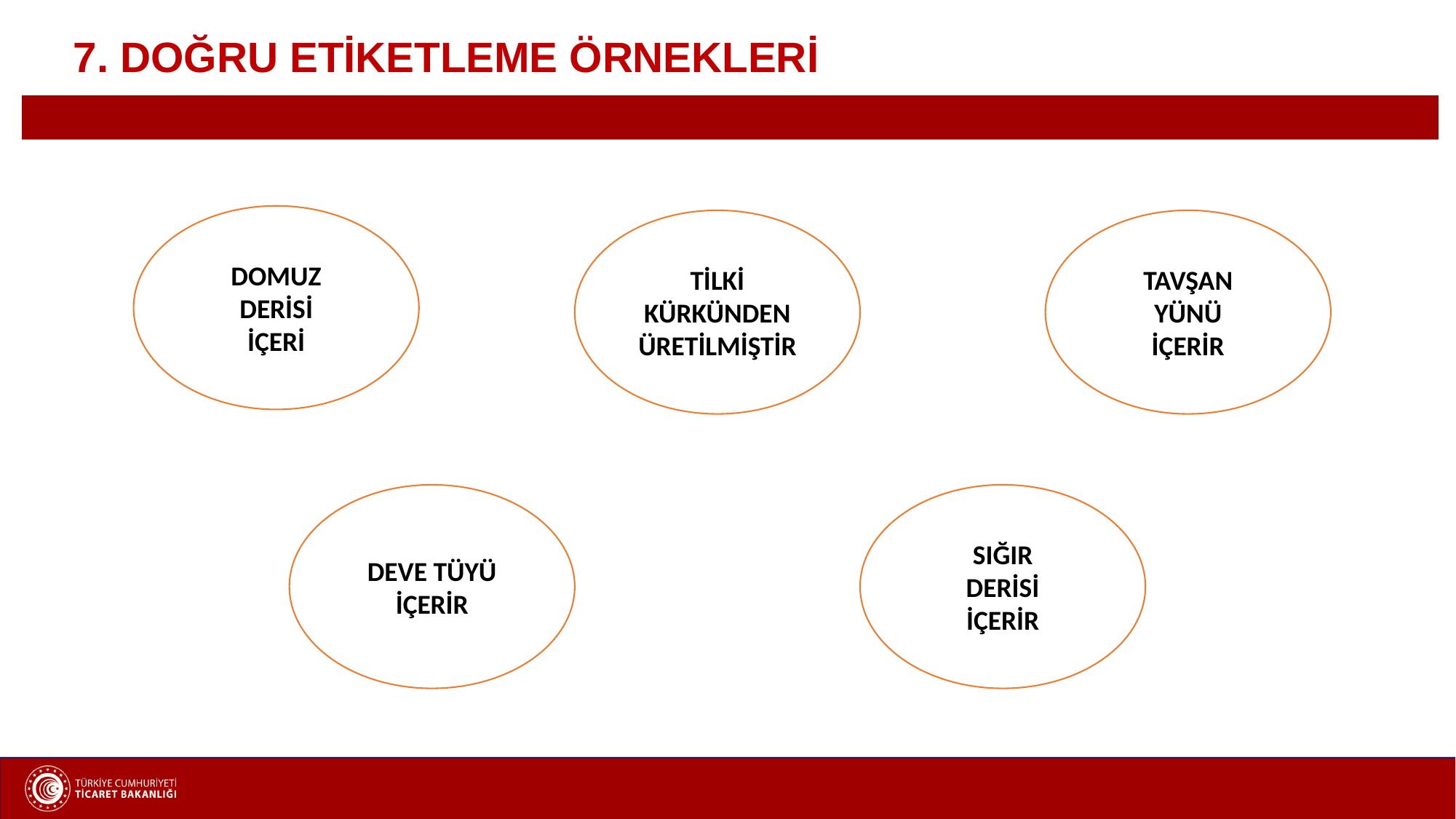

7. DOĞRU ETİKETLEME ÖRNEKLERİ

DOMUZ
DERİSİ
İÇERİ
TİLKİ KÜRKÜNDEN ÜRETİLMİŞTİR
TAVŞAN
YÜNÜ
İÇERİR
DEVE TÜYÜ İÇERİR
SIĞIR
DERİSİ
İÇERİR